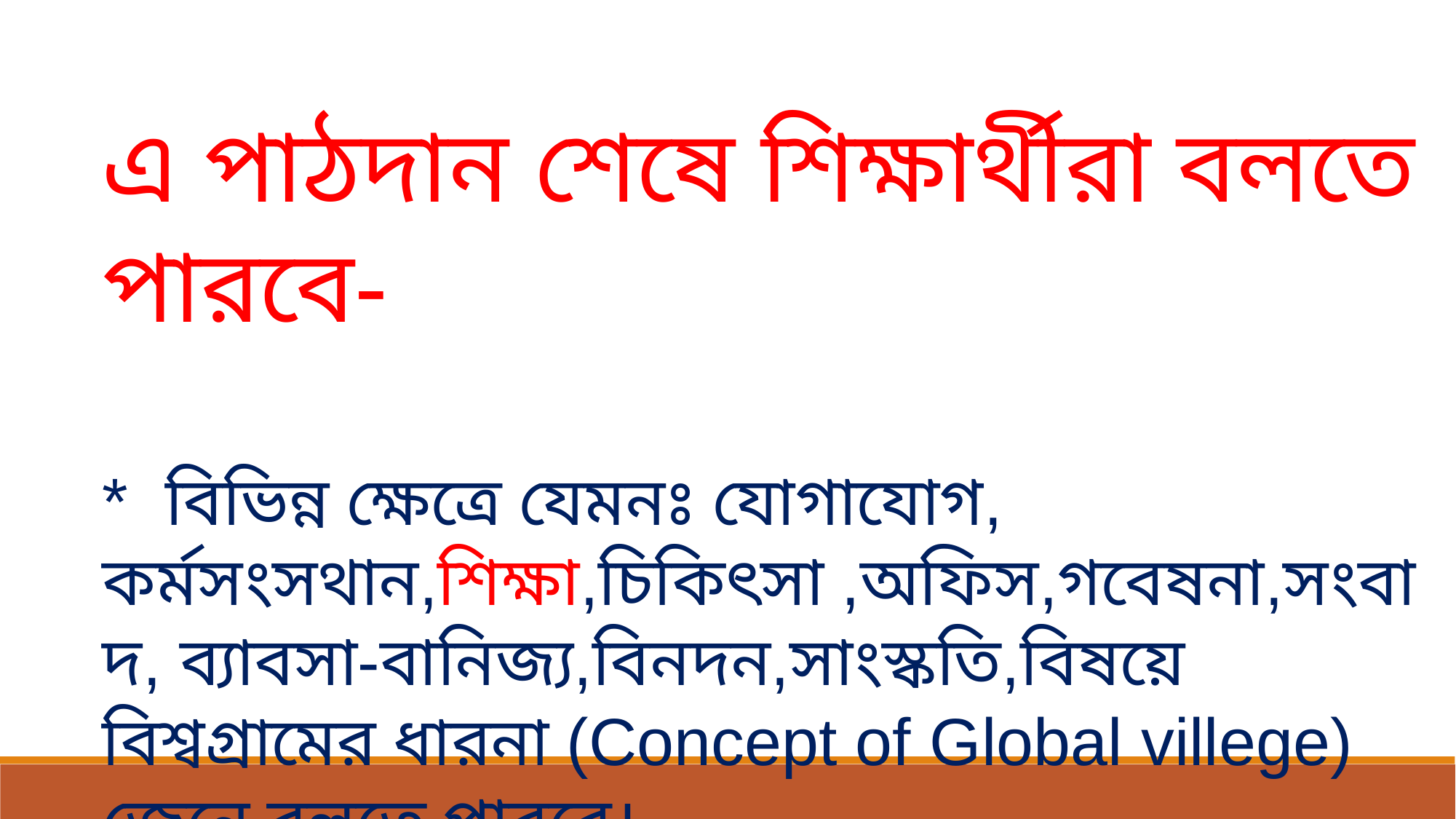

এ পাঠদান শেষে শিক্ষার্থীরা বলতে পারবে-

*  বিভিন্ন ক্ষেত্রে যেমনঃ যোগাযোগ, কর্মসংসথান,শিক্ষা,চিকিৎসা ,অফিস,গবেষনা,সংবাদ, ব্যাবসা-বানিজ্য,বিনদন,সাংস্কতি,বিষয়ে বিশ্বগ্রামের ধারনা (Concept of Global villege) জেনে বলতে পারবে।